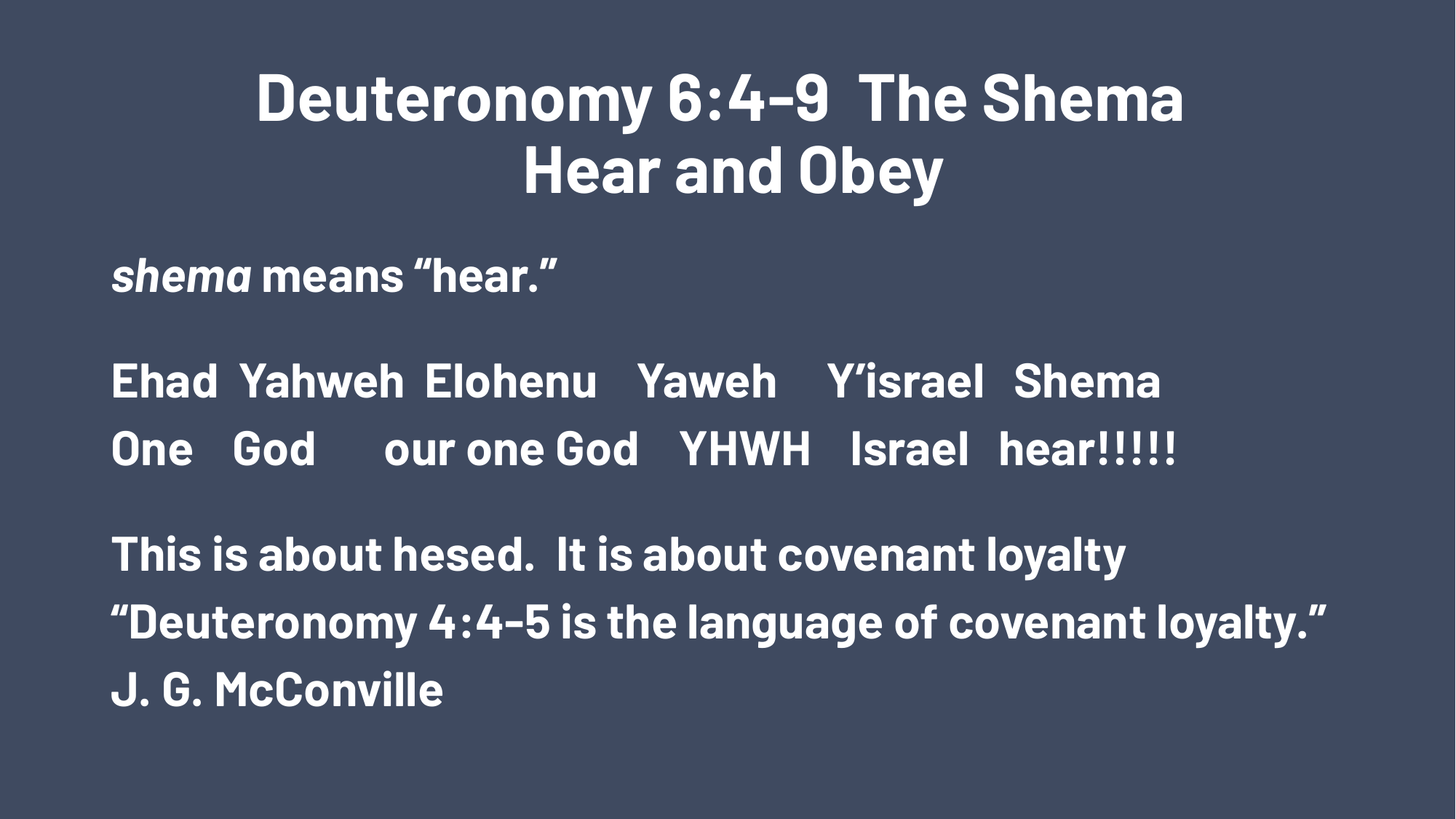

# Deuteronomy 6:4-9  The Shema Hear and Obey
shema means “hear.”

Ehad  Yahweh  Elohenu    Yaweh     Y’israel   Shema
One    God       our one God    YHWH    Israel   hear!!!!!

This is about hesed.  It is about covenant loyalty
“Deuteronomy 4:4-5 is the language of covenant loyalty.”
J. G. McConville